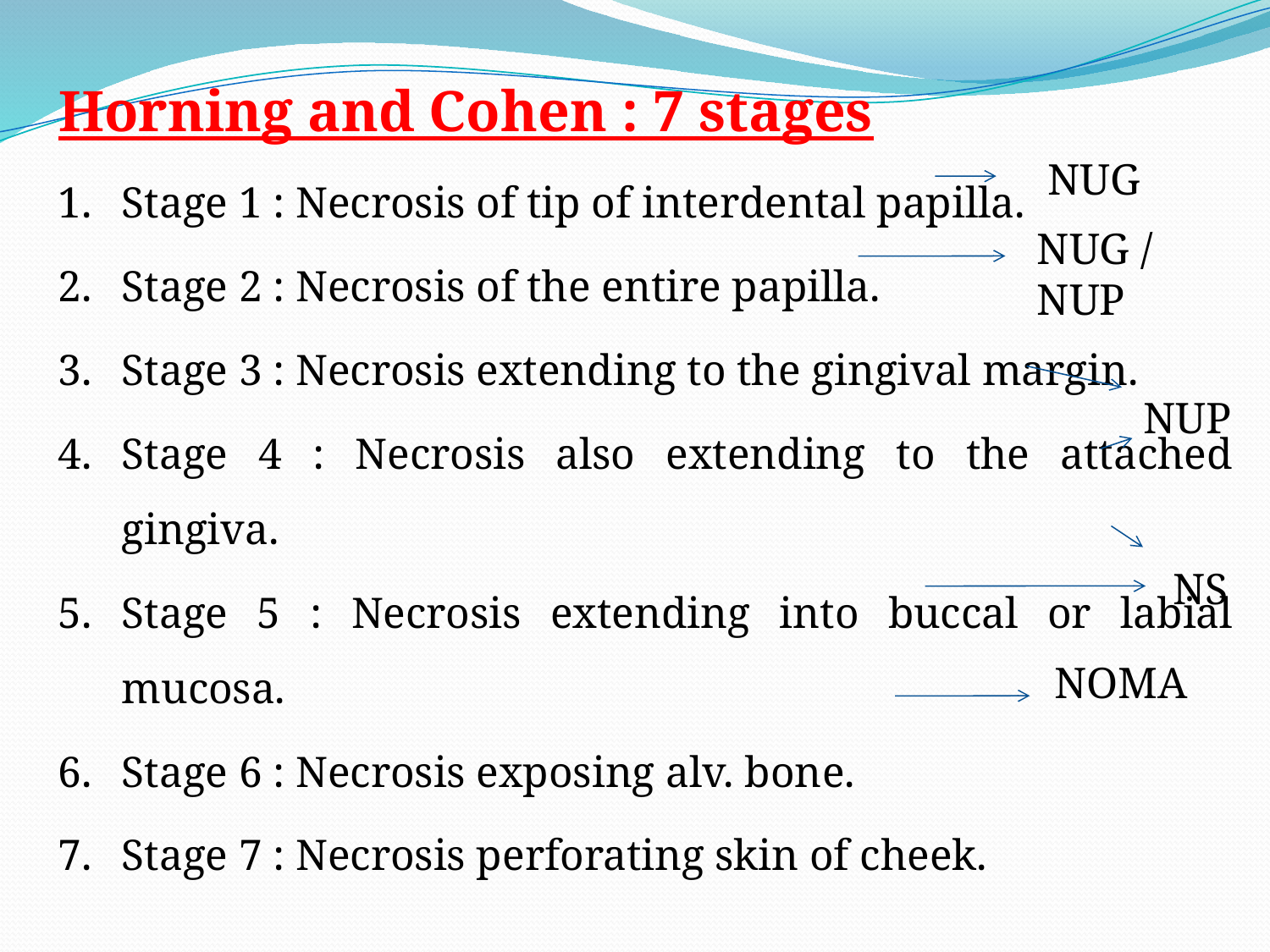

Horning and Cohen : 7 stages
Stage 1 : Necrosis of tip of interdental papilla.
Stage 2 : Necrosis of the entire papilla.
Stage 3 : Necrosis extending to the gingival margin.
Stage 4 : Necrosis also extending to the attached gingiva.
Stage 5 : Necrosis extending into buccal or labial mucosa.
Stage 6 : Necrosis exposing alv. bone.
Stage 7 : Necrosis perforating skin of cheek.

NUG
NUG / NUP
NUP
NS
NOMA